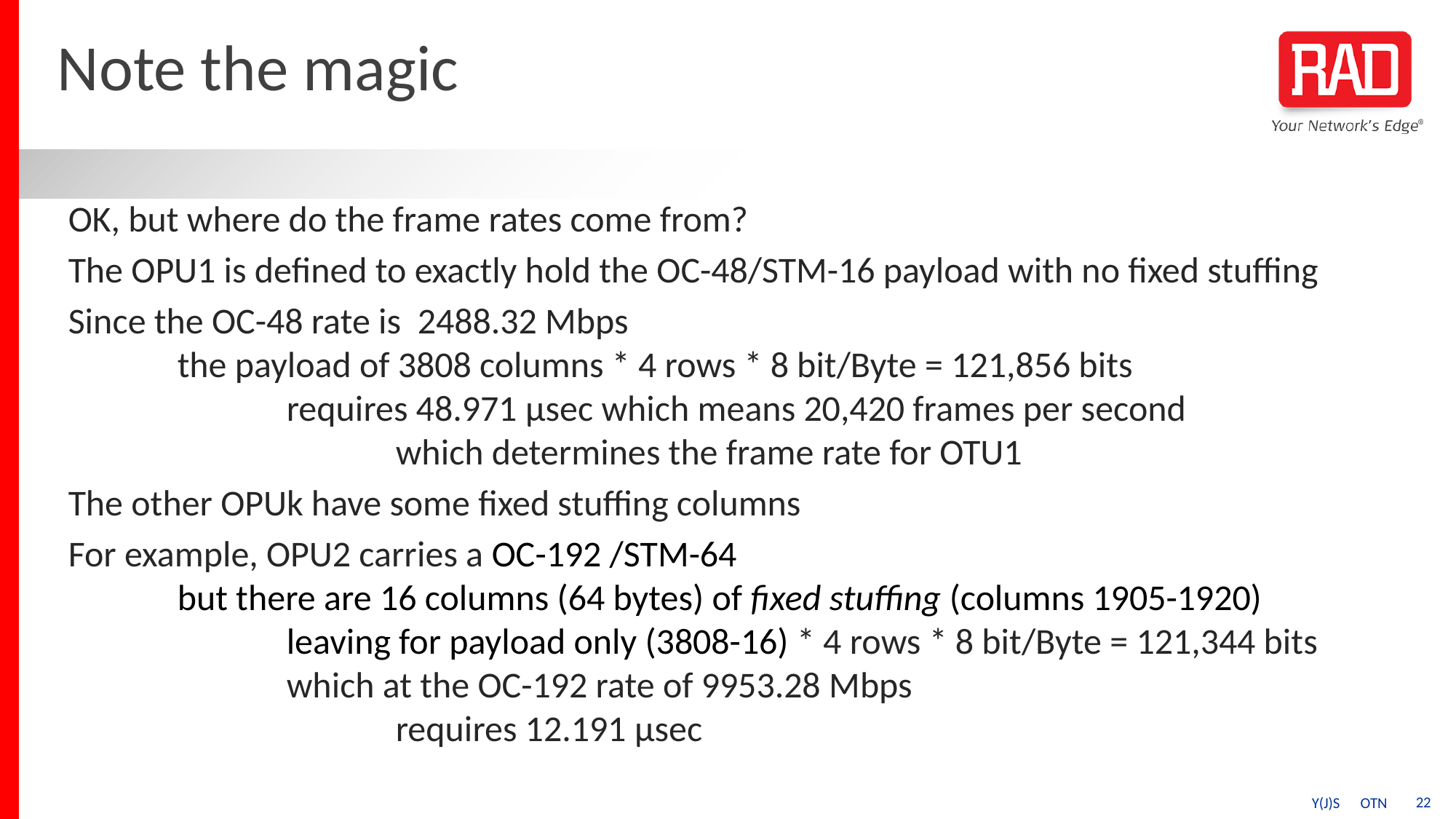

# Note the magic
OK, but where do the frame rates come from?
The OPU1 is defined to exactly hold the OC-48/STM-16 payload with no fixed stuffing
Since the OC-48 rate is  2488.32 Mbps
	the payload of 3808 columns * 4 rows * 8 bit/Byte = 121,856 bits
		requires 48.971 μsec which means 20,420 frames per second
			which determines the frame rate for OTU1
The other OPUk have some fixed stuffing columns
For example, OPU2 carries a OC-192 /STM-64
	but there are 16 columns (64 bytes) of fixed stuffing (columns 1905-1920)
		leaving for payload only (3808-16) * 4 rows * 8 bit/Byte = 121,344 bits
		which at the OC-192 rate of 9953.28 Mbps
			requires 12.191 μsec